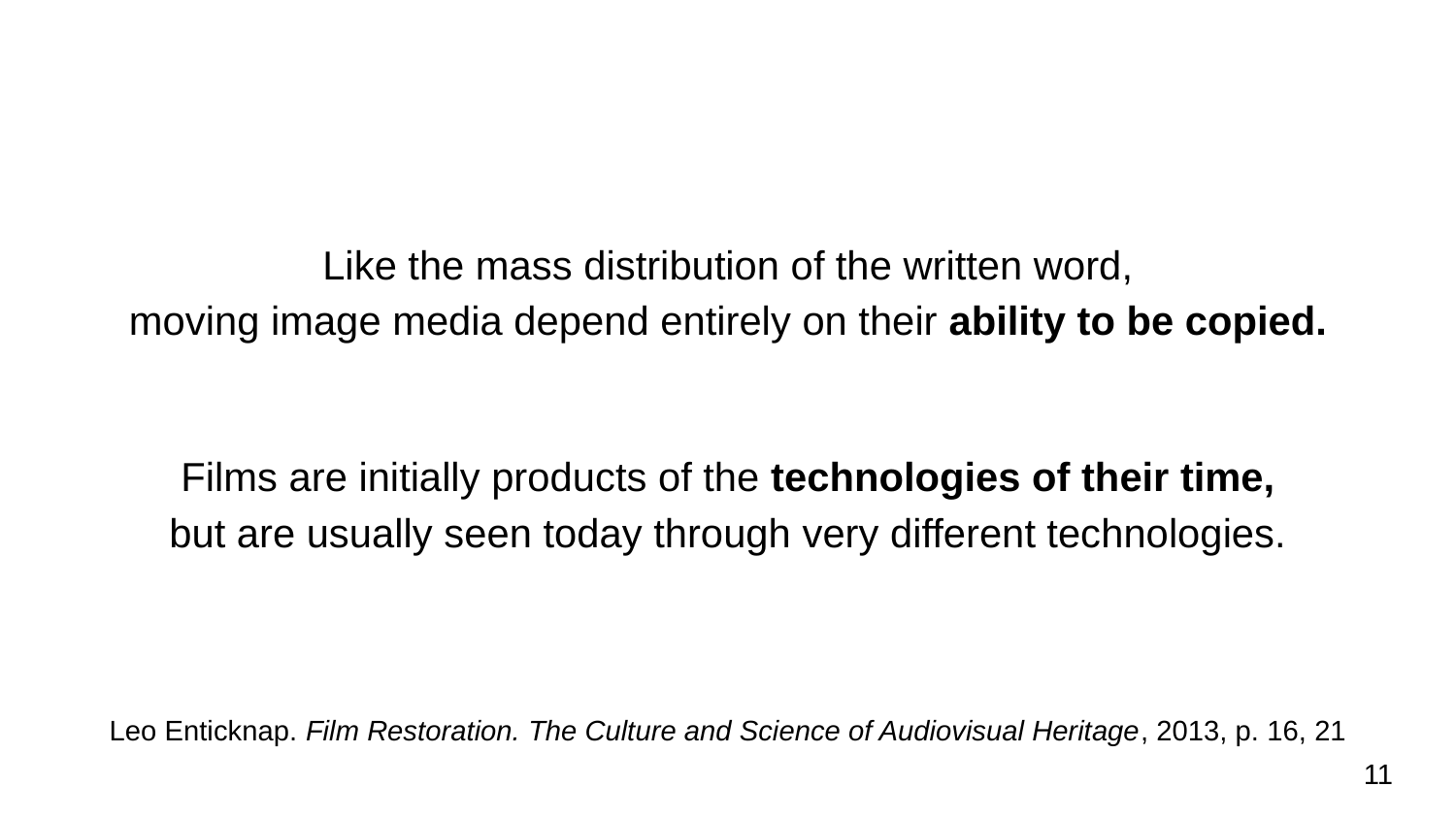

Like the mass distribution of the written word,
moving image media depend entirely on their ability to be copied.

Films are initially products of the technologies of their time,
but are usually seen today through very different technologies.

Leo Enticknap. Film Restoration. The Culture and Science of Audiovisual Heritage, 2013, p. 16, 21
11